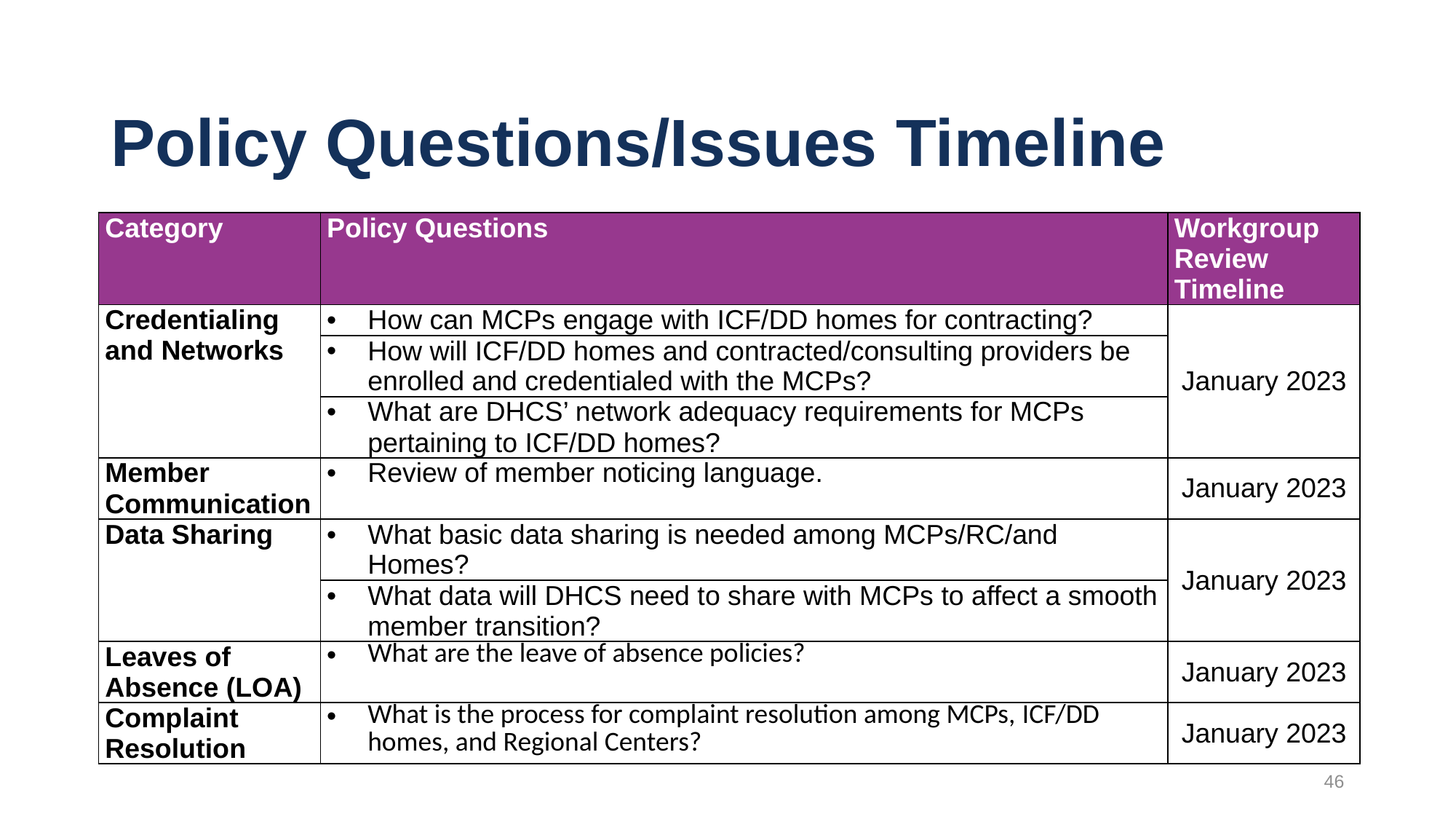

# Policy Questions/Issues Timeline
| Category | Policy Questions | Workgroup Review Timeline |
| --- | --- | --- |
| Credentialing and Networks | How can MCPs engage with ICF/DD homes for contracting? | January 2023 |
|  | How will ICF/DD homes and contracted/consulting providers be enrolled and credentialed with the MCPs? |  |
|  | What are DHCS’ network adequacy requirements for MCPs pertaining to ICF/DD homes? |  |
| Member Communication | Review of member noticing language. | January 2023 |
| Data Sharing | What basic data sharing is needed among MCPs/RC/and Homes? | January 2023 |
|  | What data will DHCS need to share with MCPs to affect a smooth member transition? |  |
| Leaves of Absence (LOA) | What are the leave of absence policies? | January 2023 |
| Complaint Resolution | What is the process for complaint resolution among MCPs, ICF/DD homes, and Regional Centers? | January 2023 |
46